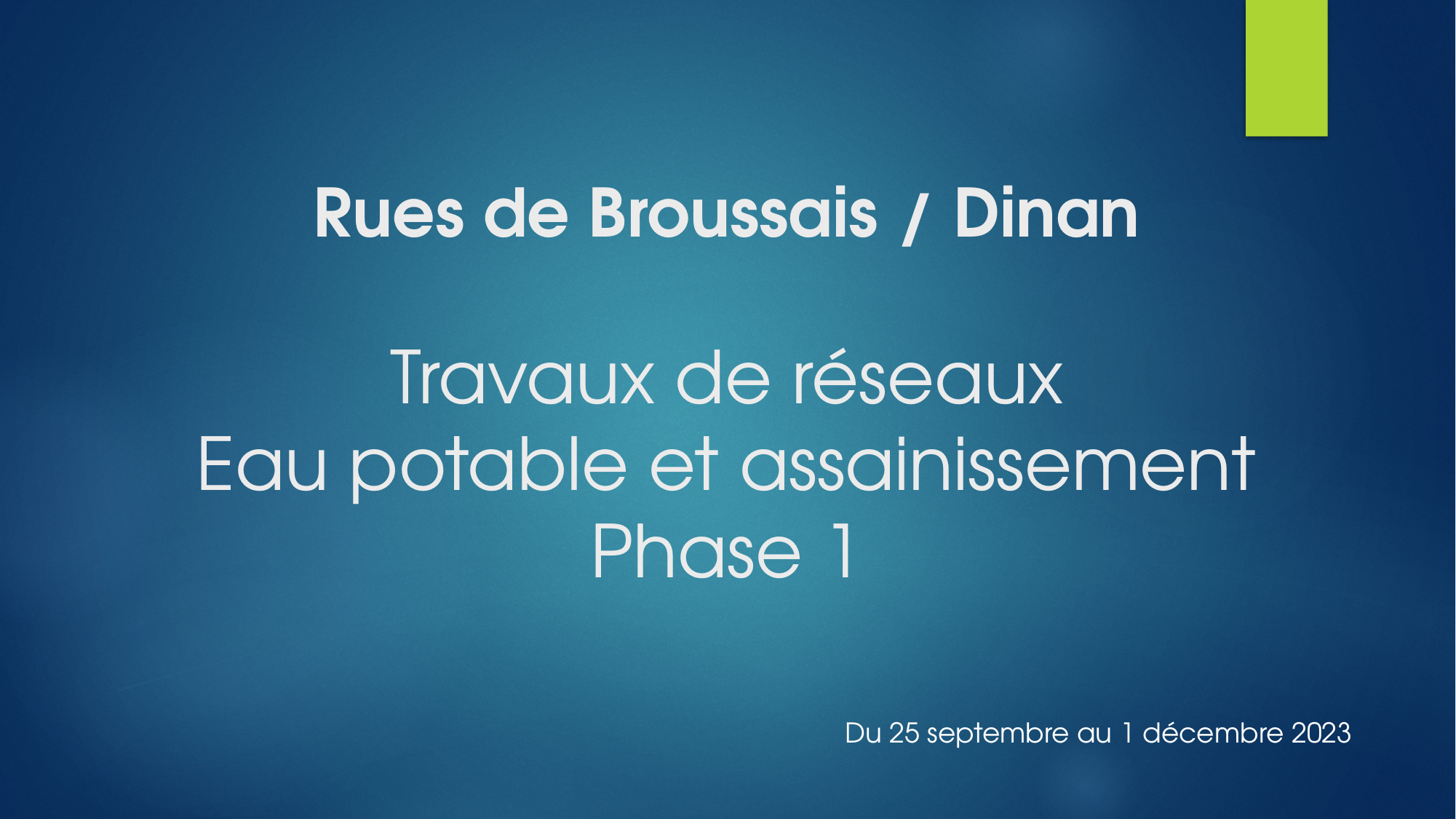

# Rues de Broussais / Dinan Travaux de réseaux Eau potable et assainissement Phase 1
Du 25 septembre au 1 décembre 2023